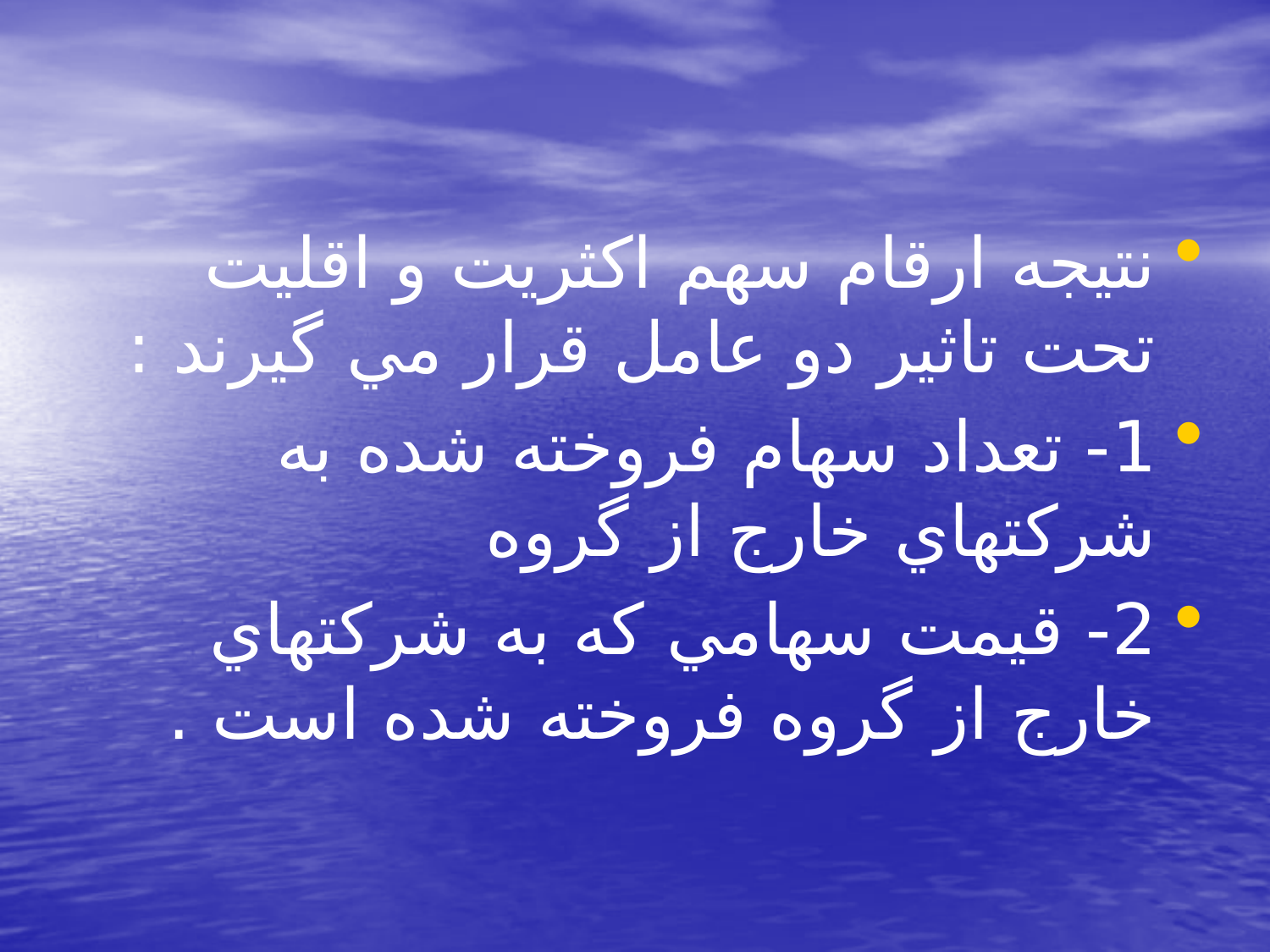

#
نتيجه ارقام سهم اكثريت و اقليت تحت تاثير دو عامل قرار مي گيرند :
1- تعداد سهام فروخته شده به شركتهاي خارج از گروه
2- قيمت سهامي كه به شركتهاي خارج از گروه فروخته شده است .